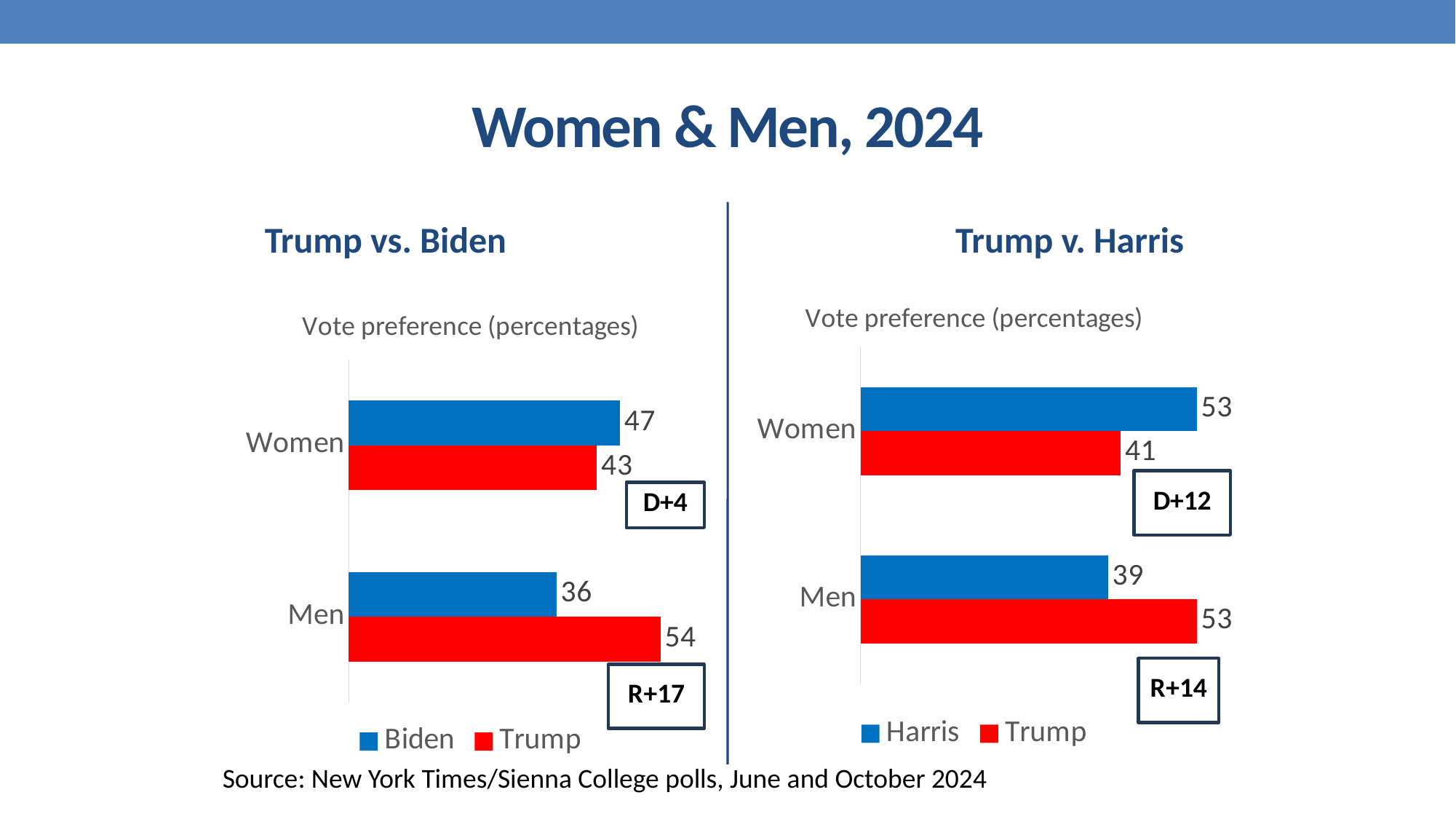

# Women & Men, 2024
Trump vs. Biden
Trump v. Harris

### Chart: Vote preference (percentages)

| Category | Trump | Harris |
|---|---|---|
| Men | 53.0 | 39.0 |
| Women | 41.0 | 53.0 |

### Chart: Vote preference (percentages)

| Category | Trump | Biden |
|---|---|---|
| Men | 54.0 | 36.0 |
| Women | 43.0 | 47.0 |
Source: New York Times/Sienna College polls, June and October 2024